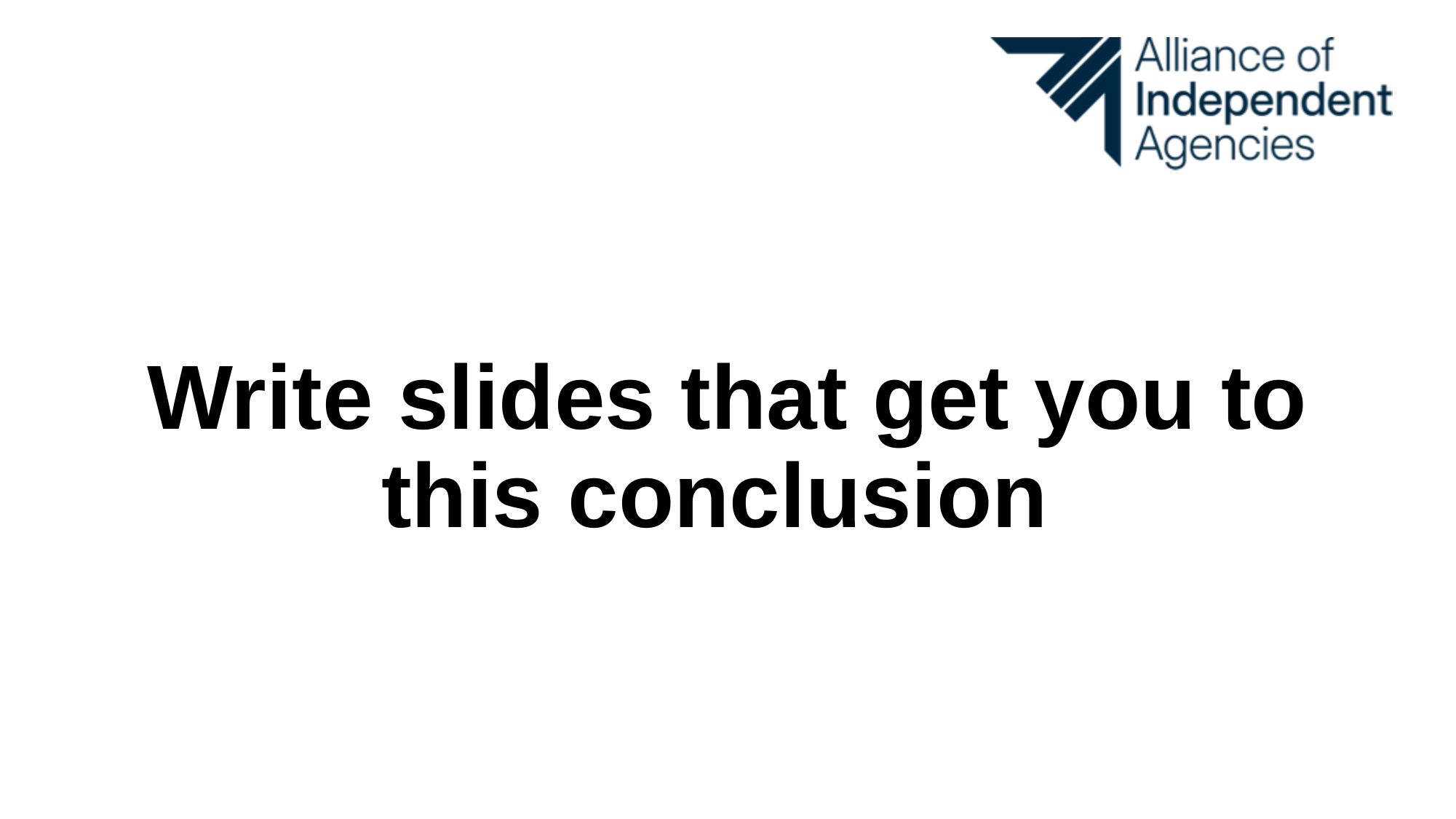

#

Write slides that get you to this conclusion